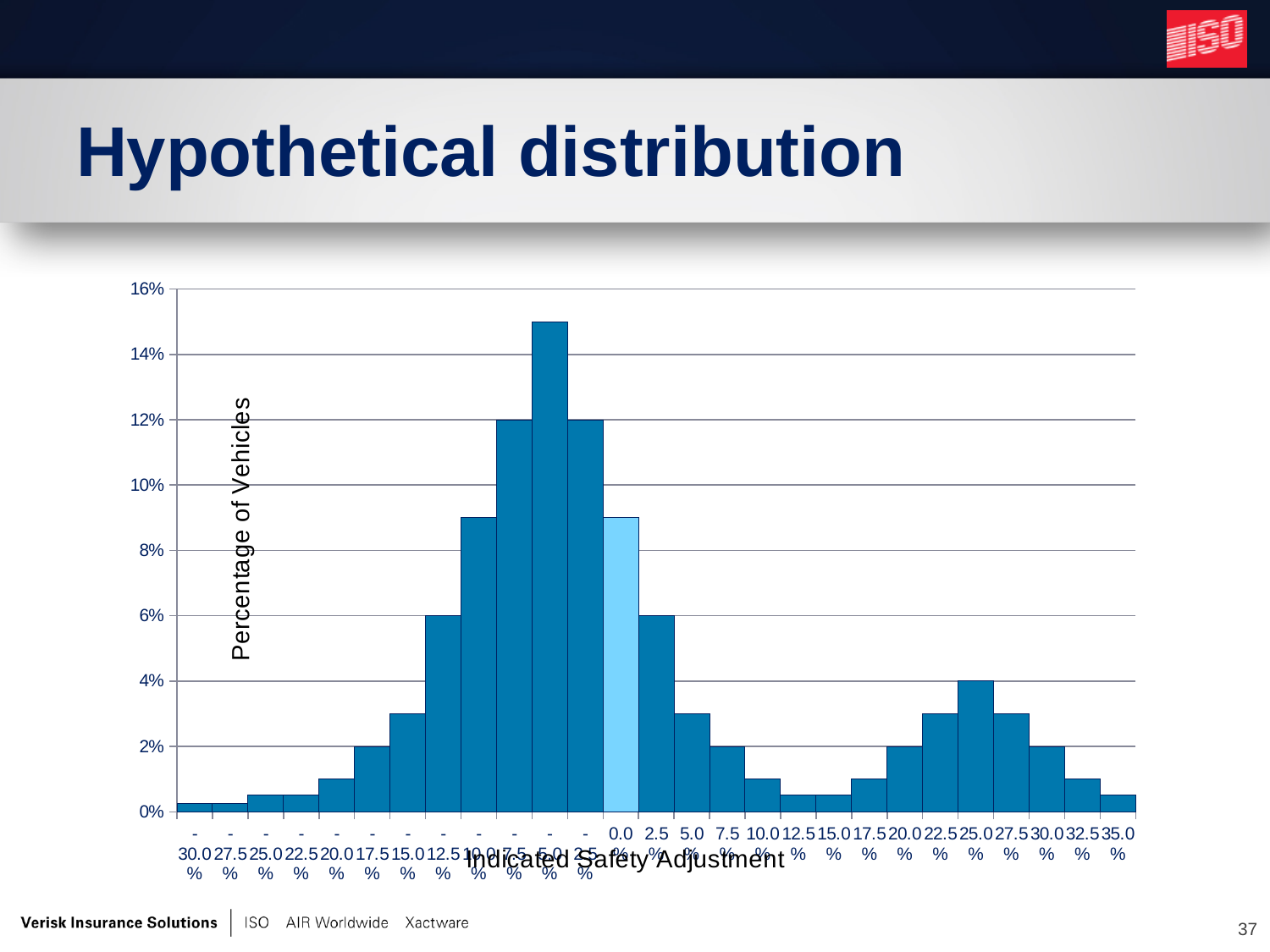

# Hypothetical distribution

### Chart

| Category |  |
|---|---|
| -0.30000000000000032 | 0.0025000000000000035 |
| -0.27500000000000002 | 0.0025000000000000035 |
| -0.25 | 0.005000000000000006 |
| -0.22500000000000001 | 0.005000000000000006 |
| -0.2 | 0.010000000000000005 |
| -0.17500000000000004 | 0.02000000000000001 |
| -0.15000000000000019 | 0.030000000000000002 |
| -0.125 | 0.06000000000000003 |
| -0.1 | 0.09000000000000002 |
| -7.5000000000000011E-2 | 0.12000000000000002 |
| -5.0000000000000024E-2 | 0.1500000000000002 |
| -2.5000000000000012E-2 | 0.12000000000000002 |
| 0 | 0.09000000000000002 |
| 2.5000000000000001E-2 | 0.06000000000000003 |
| 0.05 | 0.030000000000000002 |
| 7.5000000000000011E-2 | 0.02000000000000001 |
| 0.1 | 0.010000000000000005 |
| 0.125 | 0.005000000000000006 |
| 0.15000000000000019 | 0.005000000000000006 |
| 0.17500000000000004 | 0.010000000000000005 |
| 0.2 | 0.02000000000000001 |
| 0.22500000000000001 | 0.030000000000000002 |
| 0.25 | 0.04000000000000002 |
| 0.27500000000000002 | 0.030000000000000002 |
| 0.30000000000000032 | 0.02000000000000001 |
| 0.32500000000000046 | 0.010000000000000005 |
| 0.35000000000000031 | 0.005000000000000006 |
37